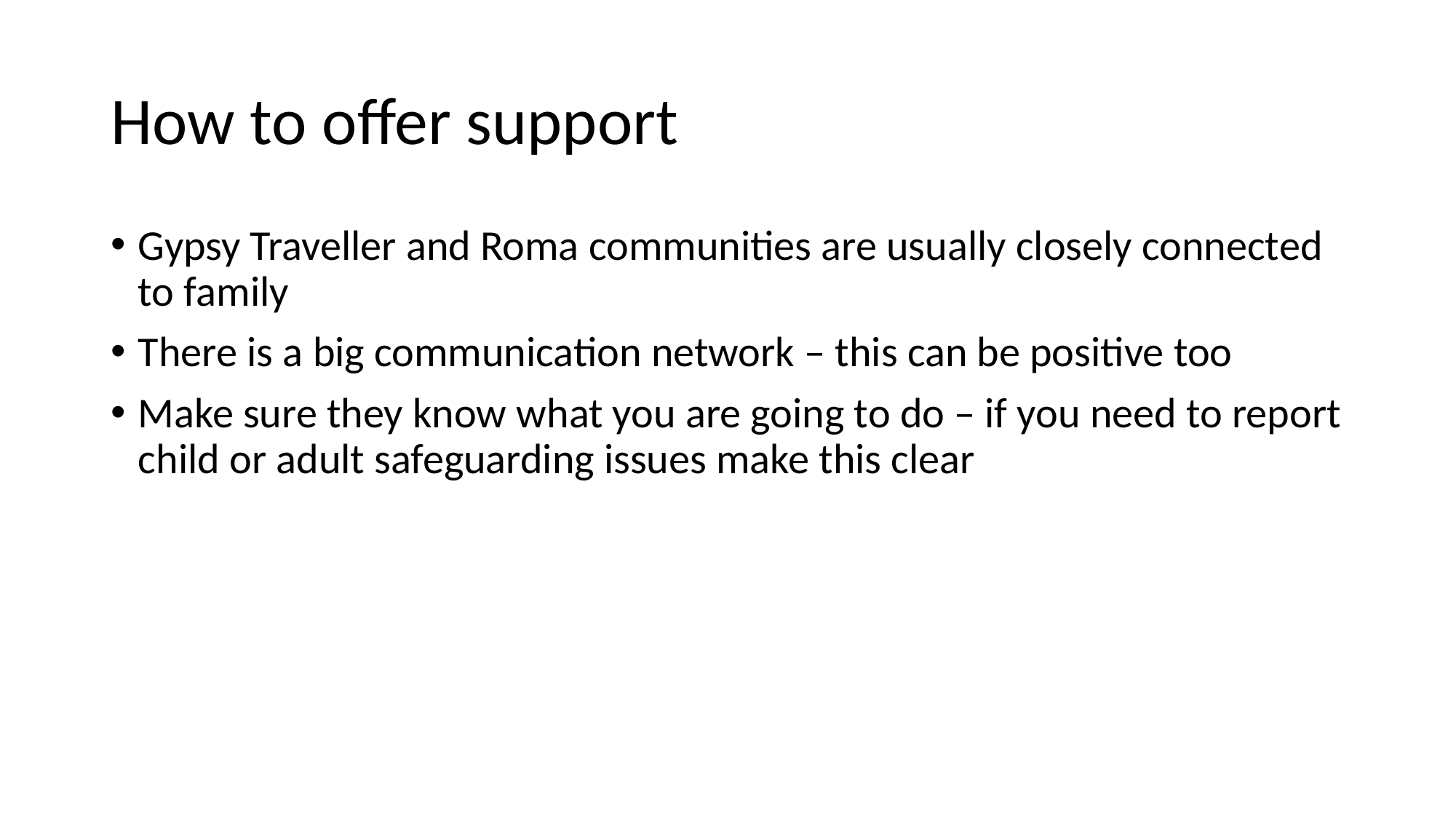

# How to offer support
Gypsy Traveller and Roma communities are usually closely connected to family
There is a big communication network – this can be positive too
Make sure they know what you are going to do – if you need to report child or adult safeguarding issues make this clear